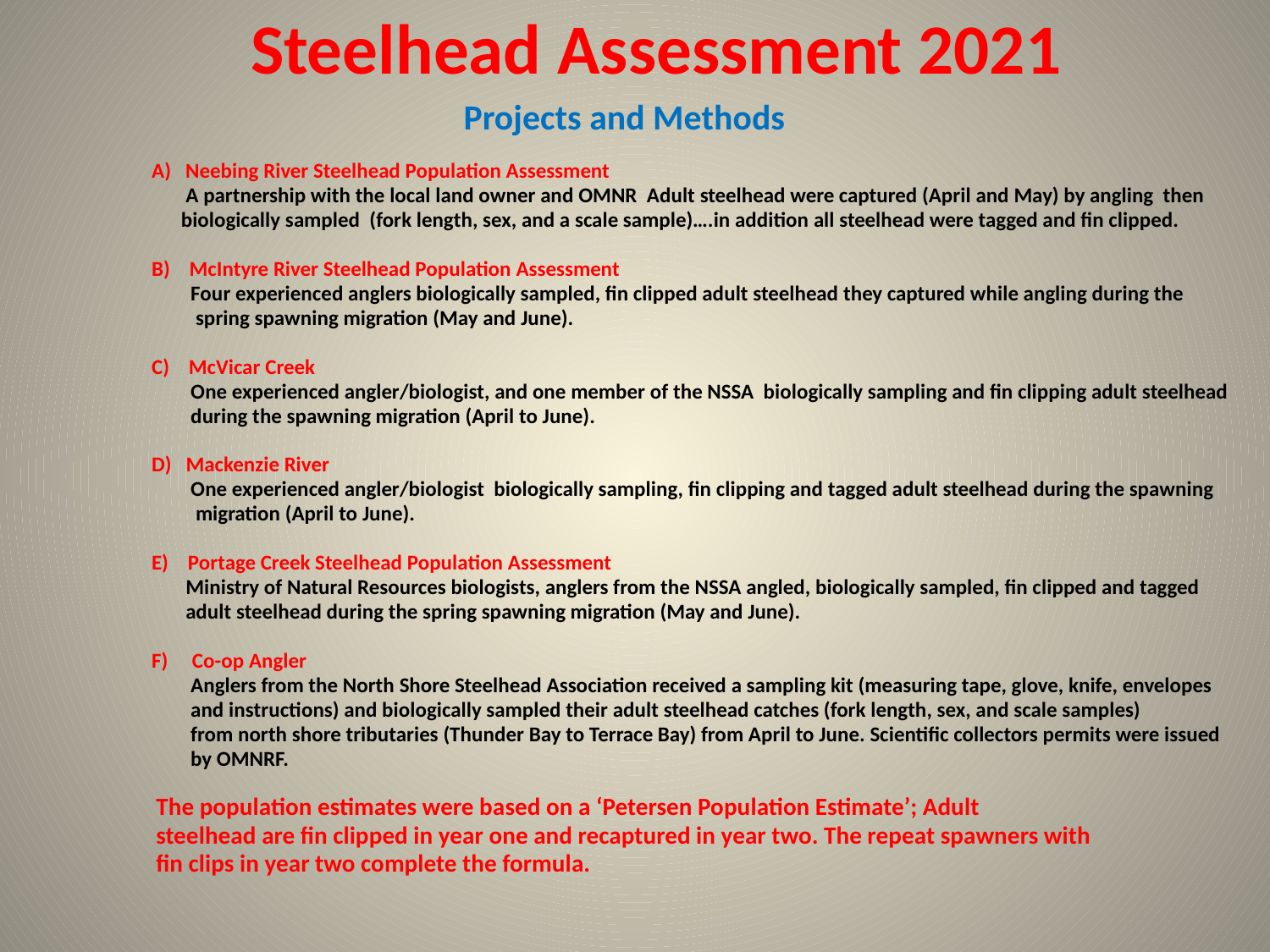

# Steelhead Assessment 2021
                                           Projects and Methods

       A)   Neebing River Steelhead Population Assessment
              A partnership with the local land owner and OMNR  Adult steelhead were captured (April and May) by angling  then
             biologically sampled  (fork length, sex, and a scale sample)….in addition all steelhead were tagged and fin clipped.

       B)    McIntyre River Steelhead Population Assessment
               Four experienced anglers biologically sampled, fin clipped adult steelhead they captured while angling during the
                spring spawning migration (May and June).

       C)    McVicar Creek
               One experienced angler/biologist, and one member of the NSSA  biologically sampling and fin clipping adult steelhead
               during the spawning migration (April to June).

       D)   Mackenzie River
               One experienced angler/biologist  biologically sampling, fin clipping and tagged adult steelhead during the spawning
                migration (April to June).

       E)    Portage Creek Steelhead Population Assessment
              Ministry of Natural Resources biologists, anglers from the NSSA angled, biologically sampled, fin clipped and tagged
              adult steelhead during the spring spawning migration (May and June).

       F)     Co-op Angler
               Anglers from the North Shore Steelhead Association received a sampling kit (measuring tape, glove, knife, envelopes
               and instructions) and biologically sampled their adult steelhead catches (fork length, sex, and scale samples)
               from north shore tributaries (Thunder Bay to Terrace Bay) from April to June. Scientific collectors permits were issued
               by OMNRF.

       The population estimates were based on a ‘Petersen Population Estimate’; Adult
       steelhead are fin clipped in year one and recaptured in year two. The repeat spawners with
       fin clips in year two complete the formula.